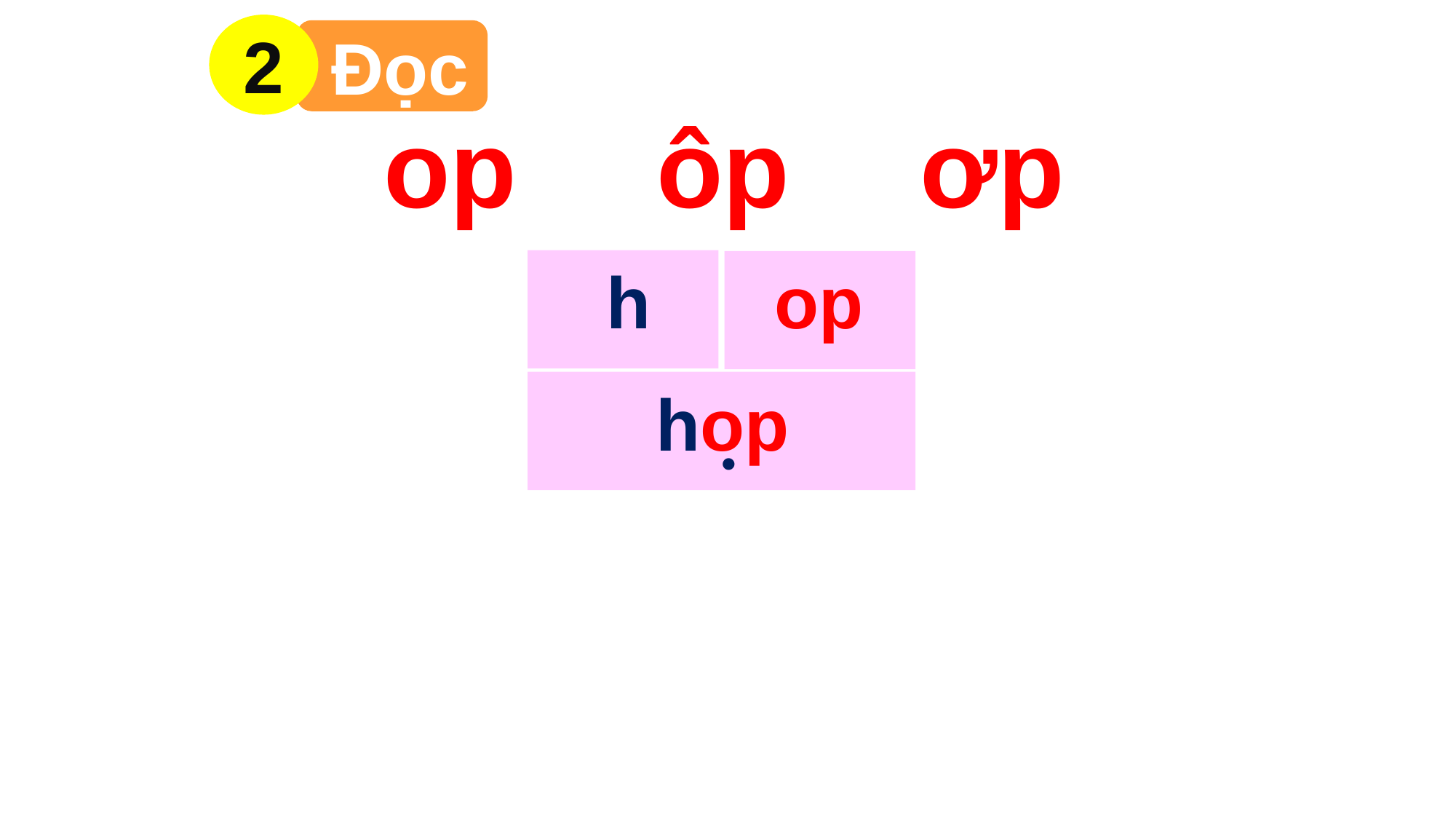

2
 Đọc
op
ôp
ơp

op
h
hop
●